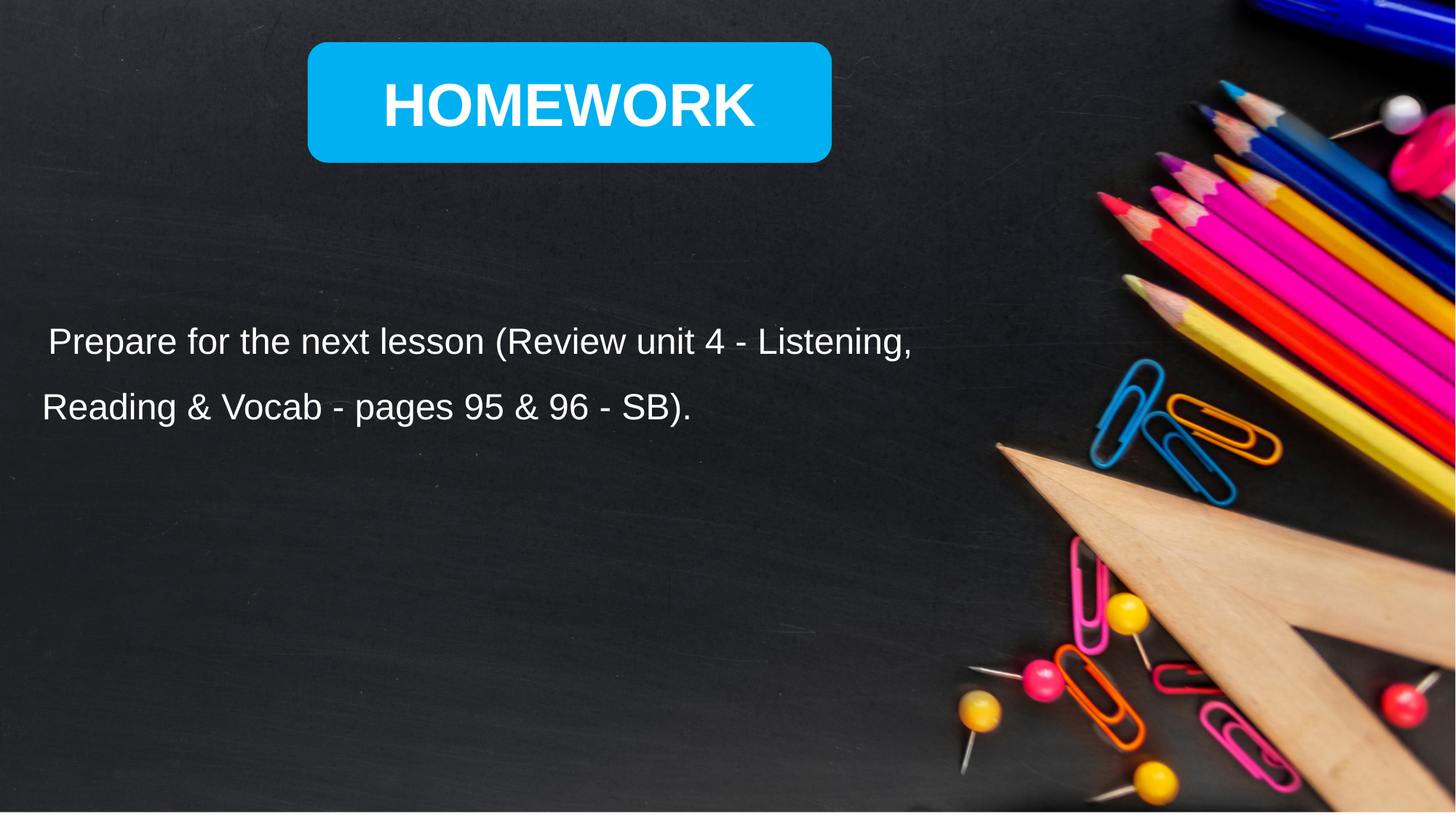

HOMEWORK
 Prepare for the next lesson (Review unit 4 - Listening, Reading & Vocab - pages 95 & 96 - SB).